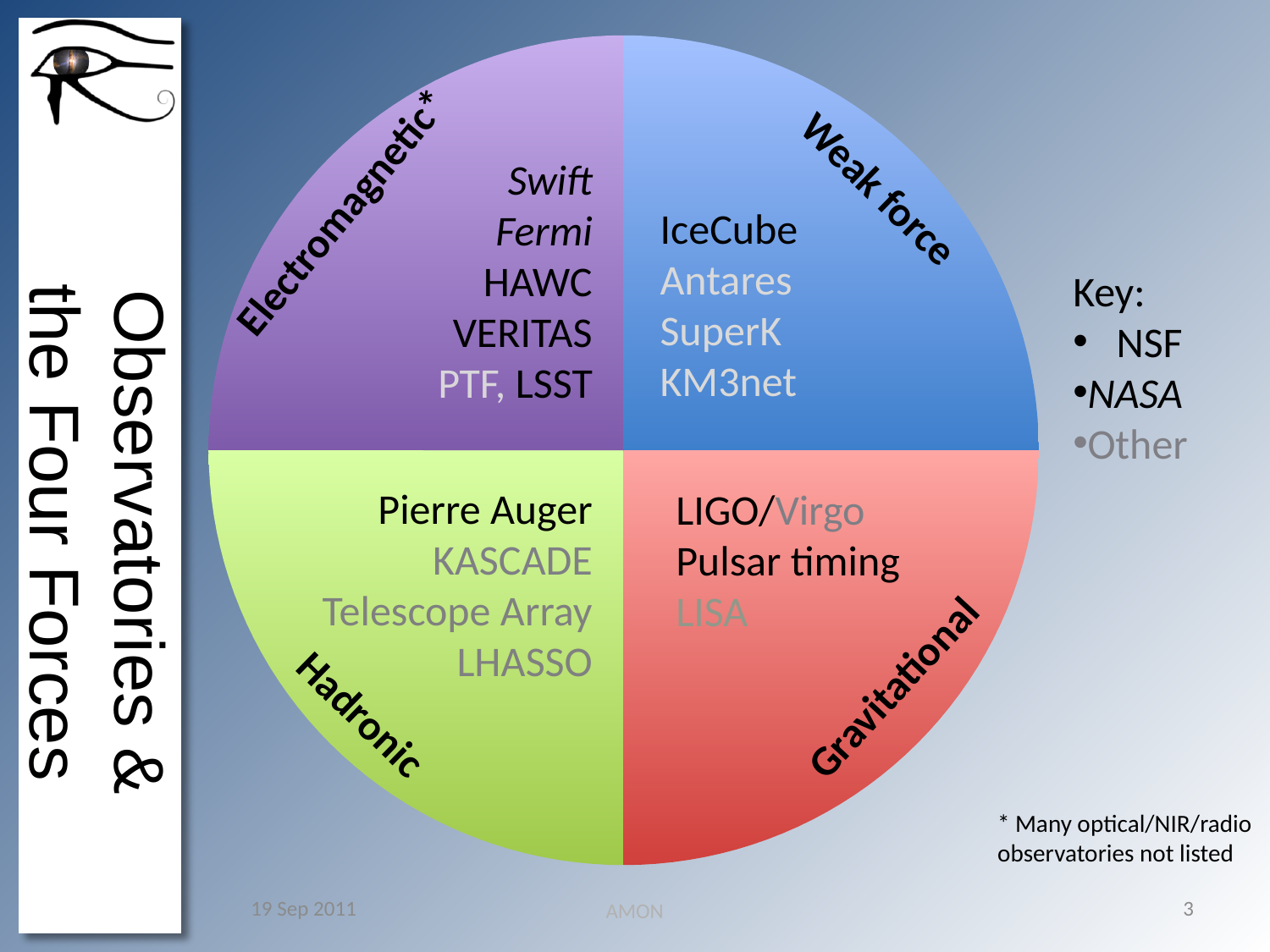

### Chart

| Category | Sales |
|---|---|
| Gravitational Waves | 1.0 |
| Neutrinos | 1.0 |
| Cosmic Rays | 1.0 |
| Gamma Rays | 1.0 |
# Observatories &
the Four Forces
Swift
Fermi
HAWC
VERITAS
PTF, LSST
Weak force
Electromagnetic*
IceCube
Antares
SuperK
KM3net
Key:
   NSF
NASA
Other
Pierre Auger
KASCADE
Telescope Array
LHASSO
LIGO/Virgo
Pulsar timing
LISA

Gravitational
Hadronic
* Many optical/NIR/radio observatories not listed
19 Sep 2011
3
AMON